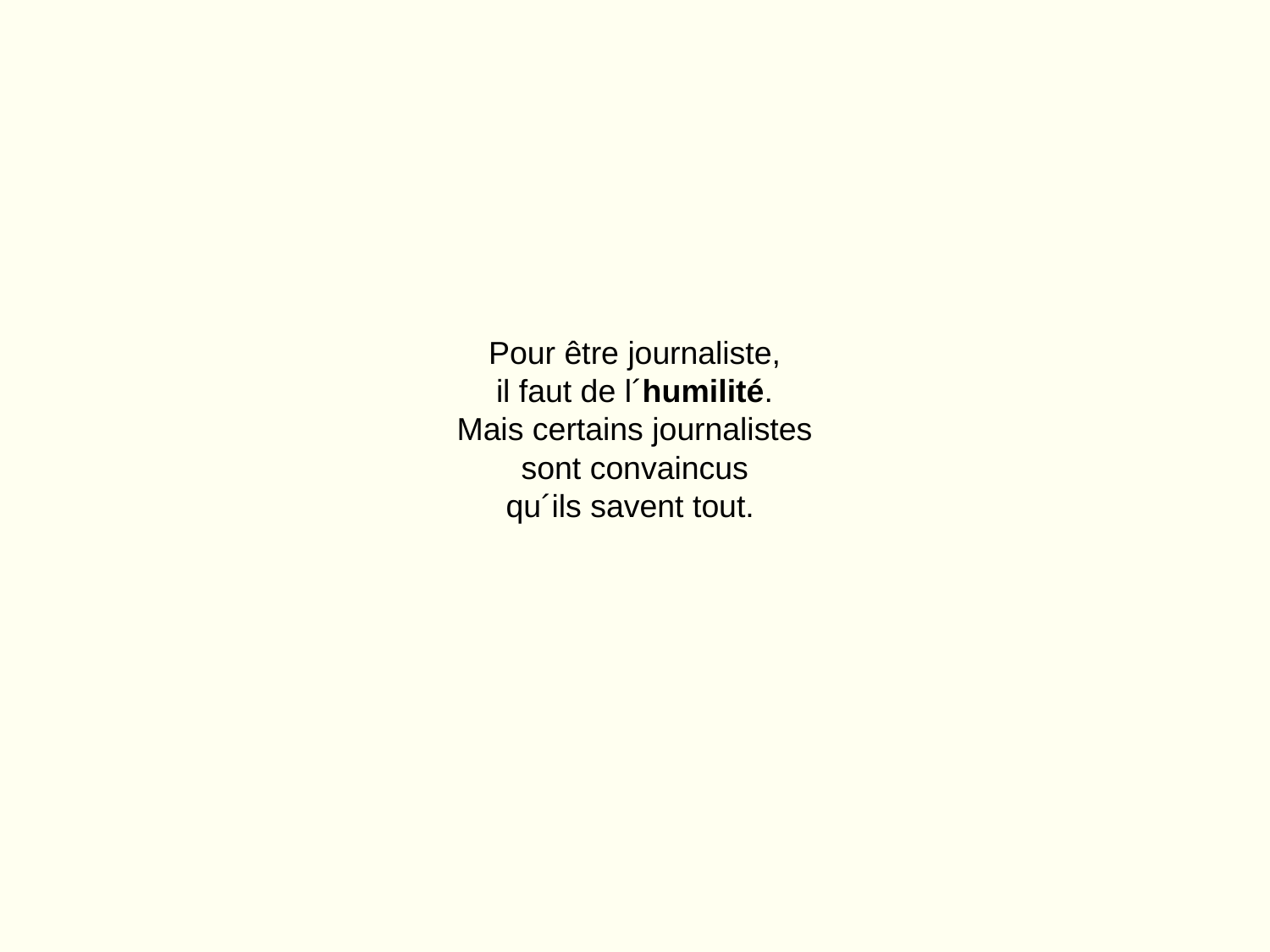

# Pour être journaliste, il faut de l´humilité. Mais certains journalistes sont convaincus qu´ils savent tout.